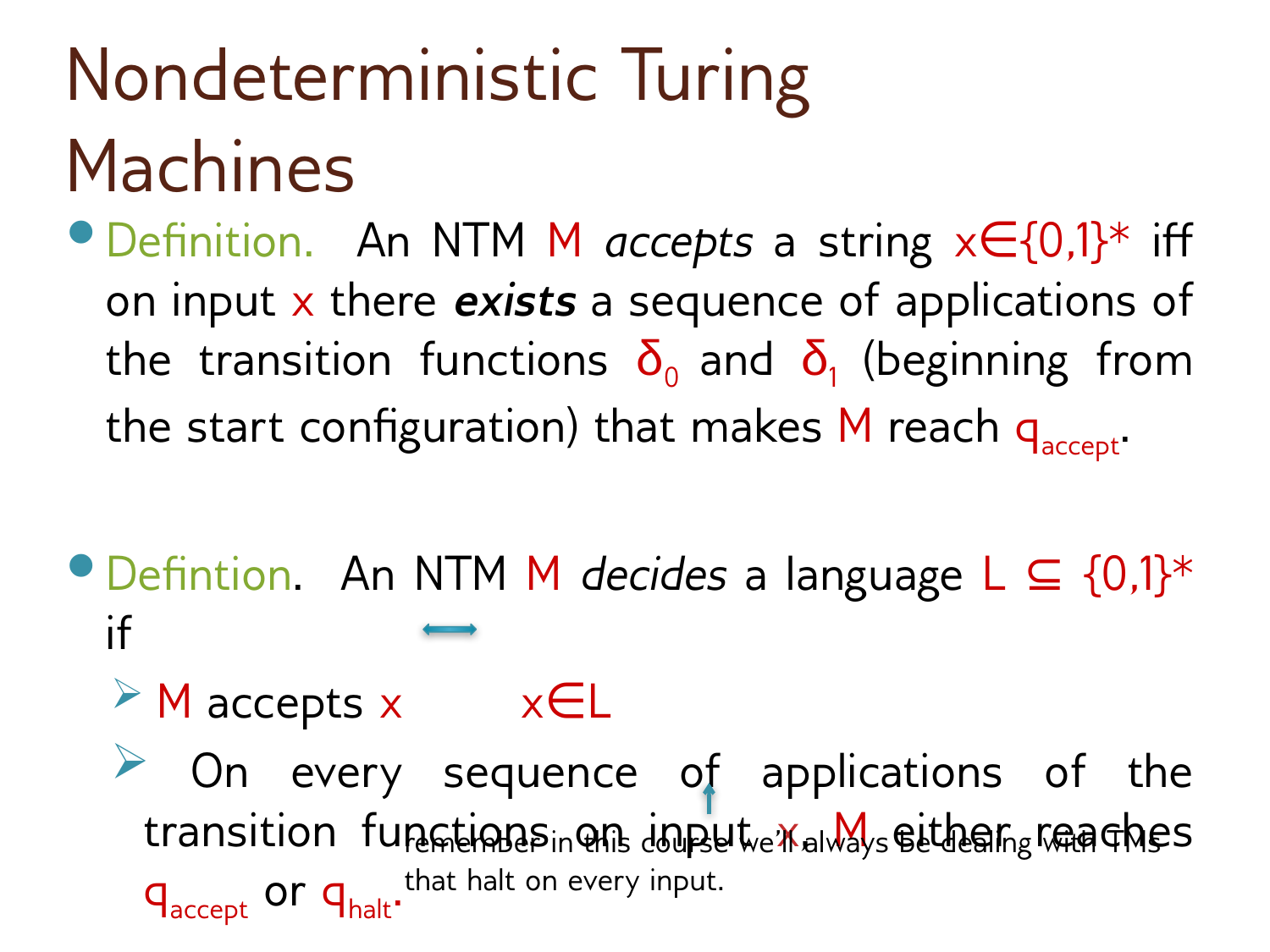

# Nondeterministic Turing Machines
Definition.  An NTM M accepts a string x∈{0,1}* iff on input x there exists a sequence of applications of the transition functions δ0 and δ1 (beginning from the start configuration) that makes M reach qaccept.

Defintion.  An NTM M decides a language L ⊆ {0,1}* if
 M accepts x        x∈L
 On every sequence of applications of the transition functions on input x, M either reaches qaccept or qhalt.

remember in this course we’ll always be dealing with TMs that halt on every input.